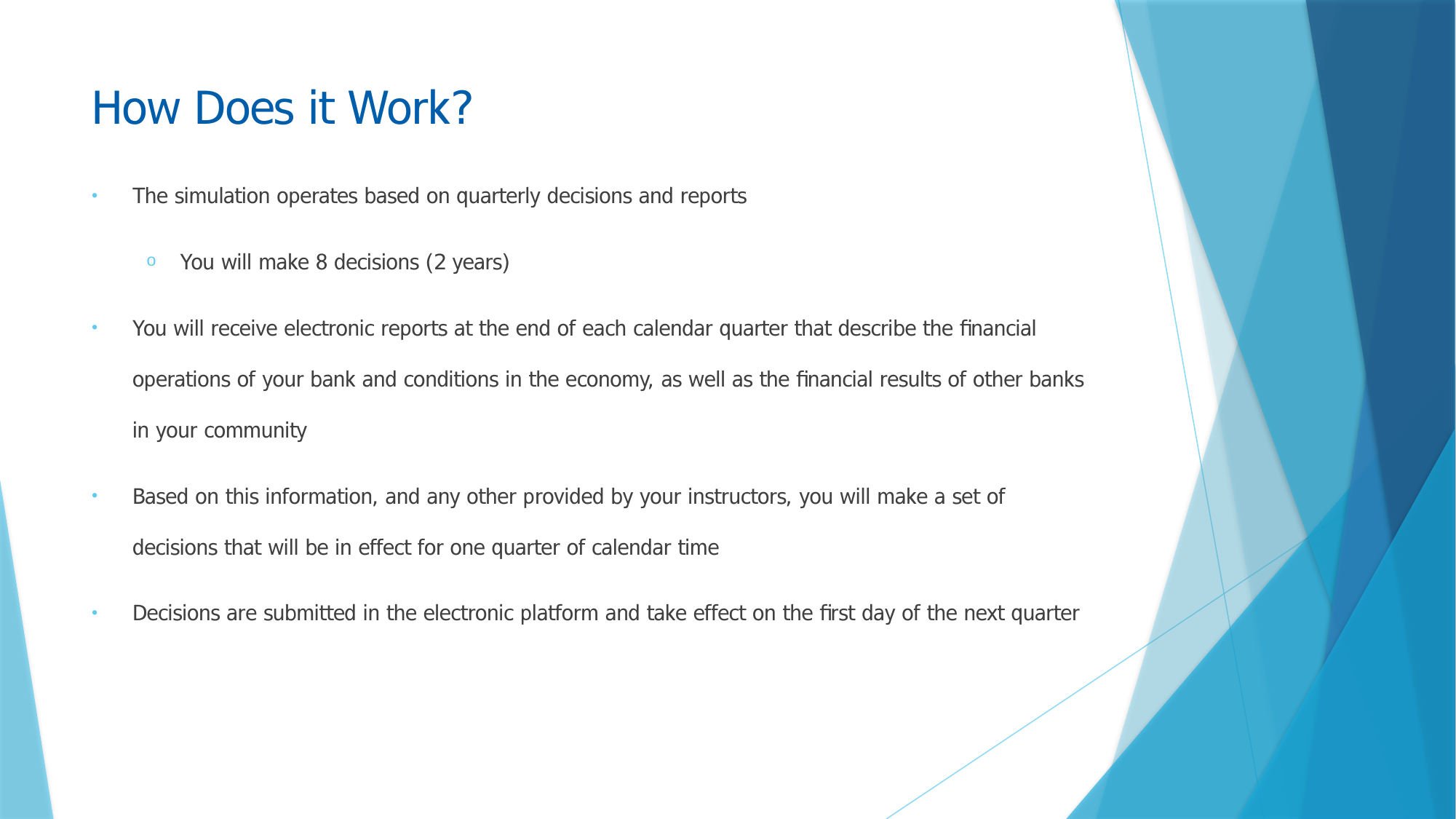

# How Does it Work?
The simulation operates based on quarterly decisions and reports
You will make 8 decisions (2 years)
You will receive electronic reports at the end of each calendar quarter that describe the financial operations of your bank and conditions in the economy, as well as the financial results of other banks in your community
Based on this information, and any other provided by your instructors, you will make a set of decisions that will be in effect for one quarter of calendar time
Decisions are submitted in the electronic platform and take effect on the first day of the next quarter